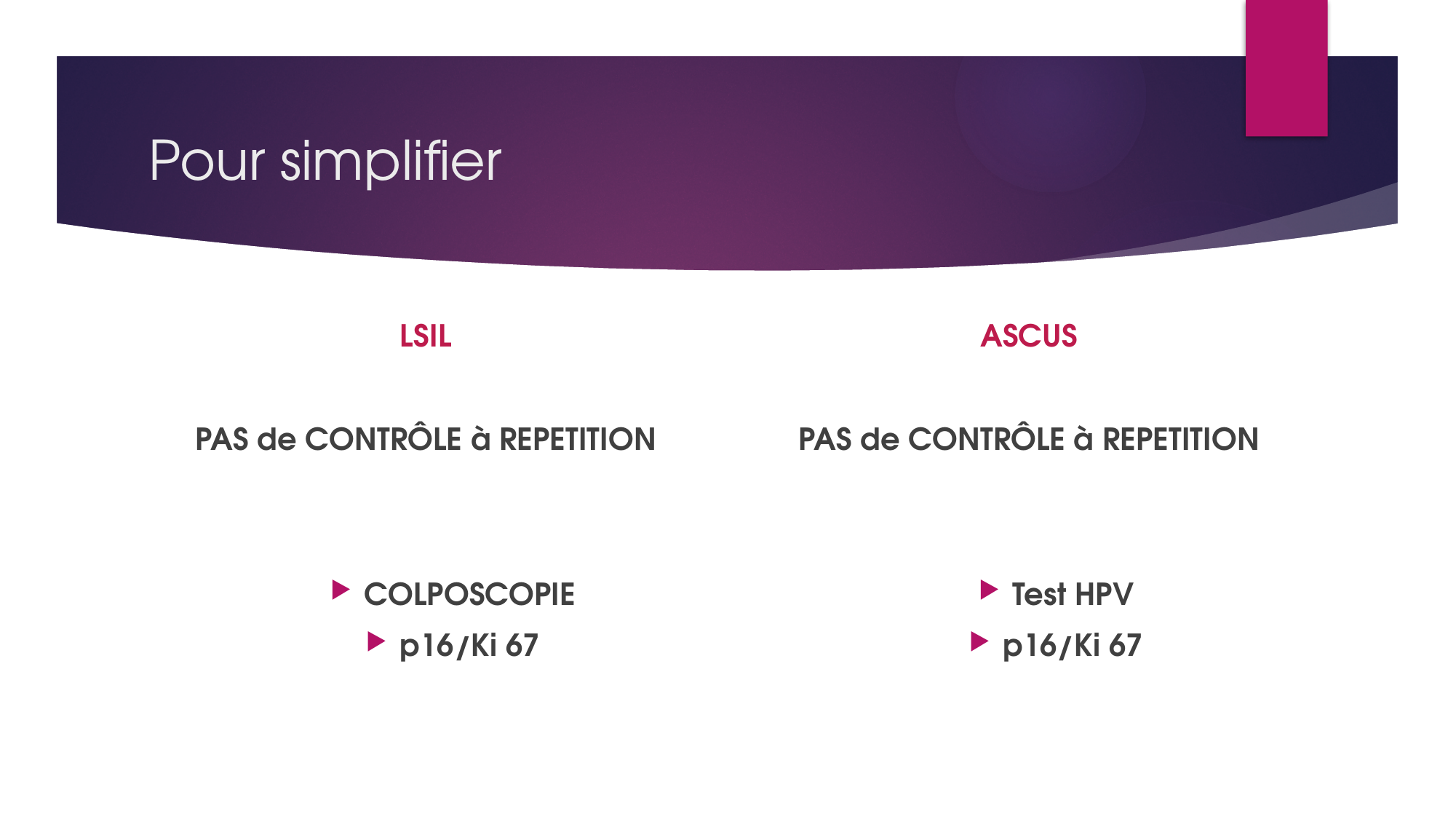

# Pour simplifier
LSIL

PAS de CONTRÔLE à REPETITION

COLPOSCOPIE
p16/Ki 67

ASCUS

PAS de CONTRÔLE à REPETITION

Test HPV
p16/Ki 67